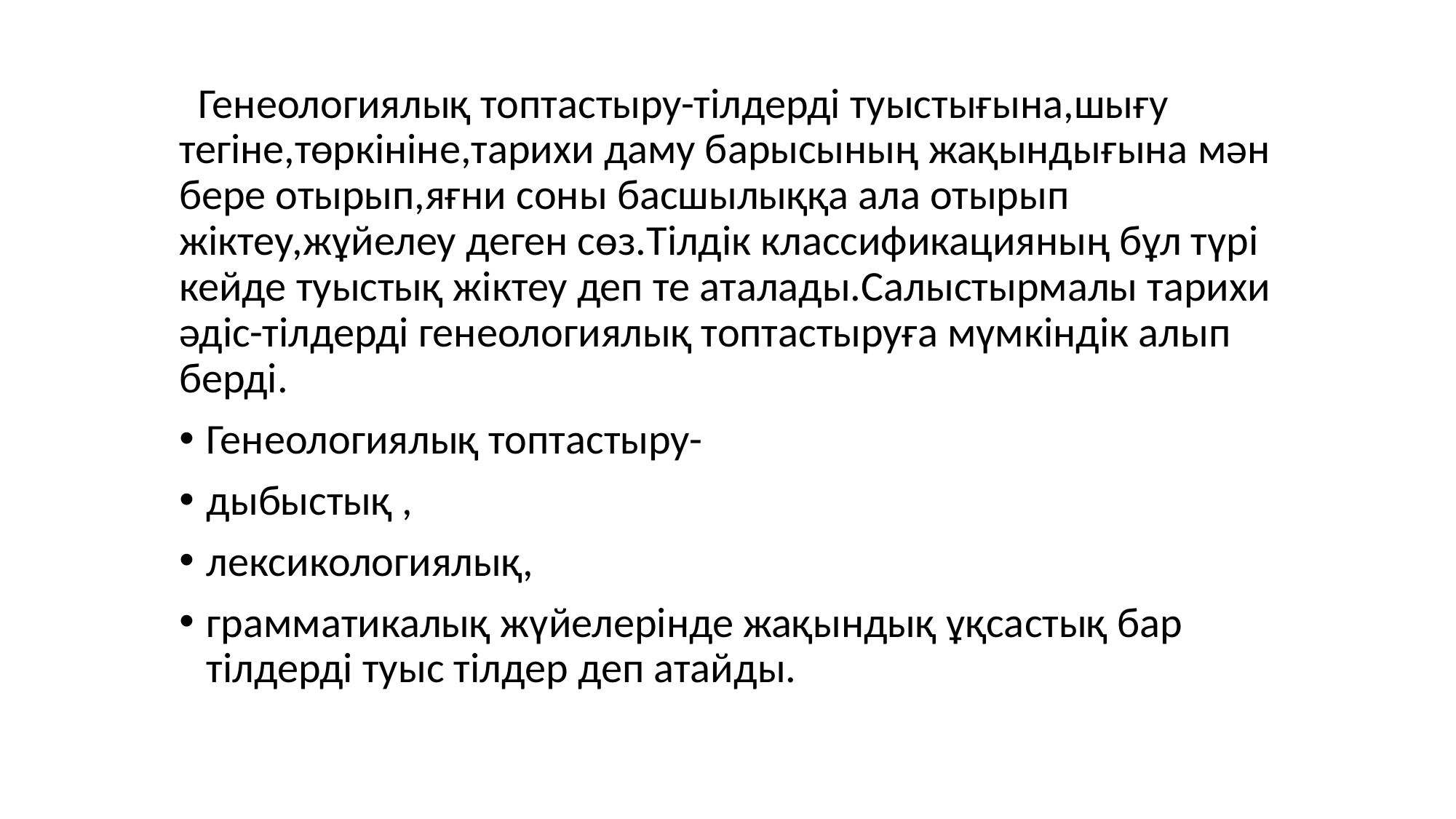

Генеологиялық топтастыру-тілдерді туыстығына,шығу тегіне,төркініне,тарихи даму барысының жақындығына мән бере отырып,яғни соны басшылыққа ала отырып жіктеу,жұйелеу деген сөз.Тілдік классификацияның бұл түрі кейде туыстық жіктеу деп те аталады.Салыстырмалы тарихи әдіс-тілдерді генеологиялық топтастыруға мүмкіндік алып берді.
Генеологиялық топтастыру-
дыбыстық ,
лексикологиялық,
грамматикалық жүйелерінде жақындық ұқсастық бар тілдерді туыс тілдер деп атайды.